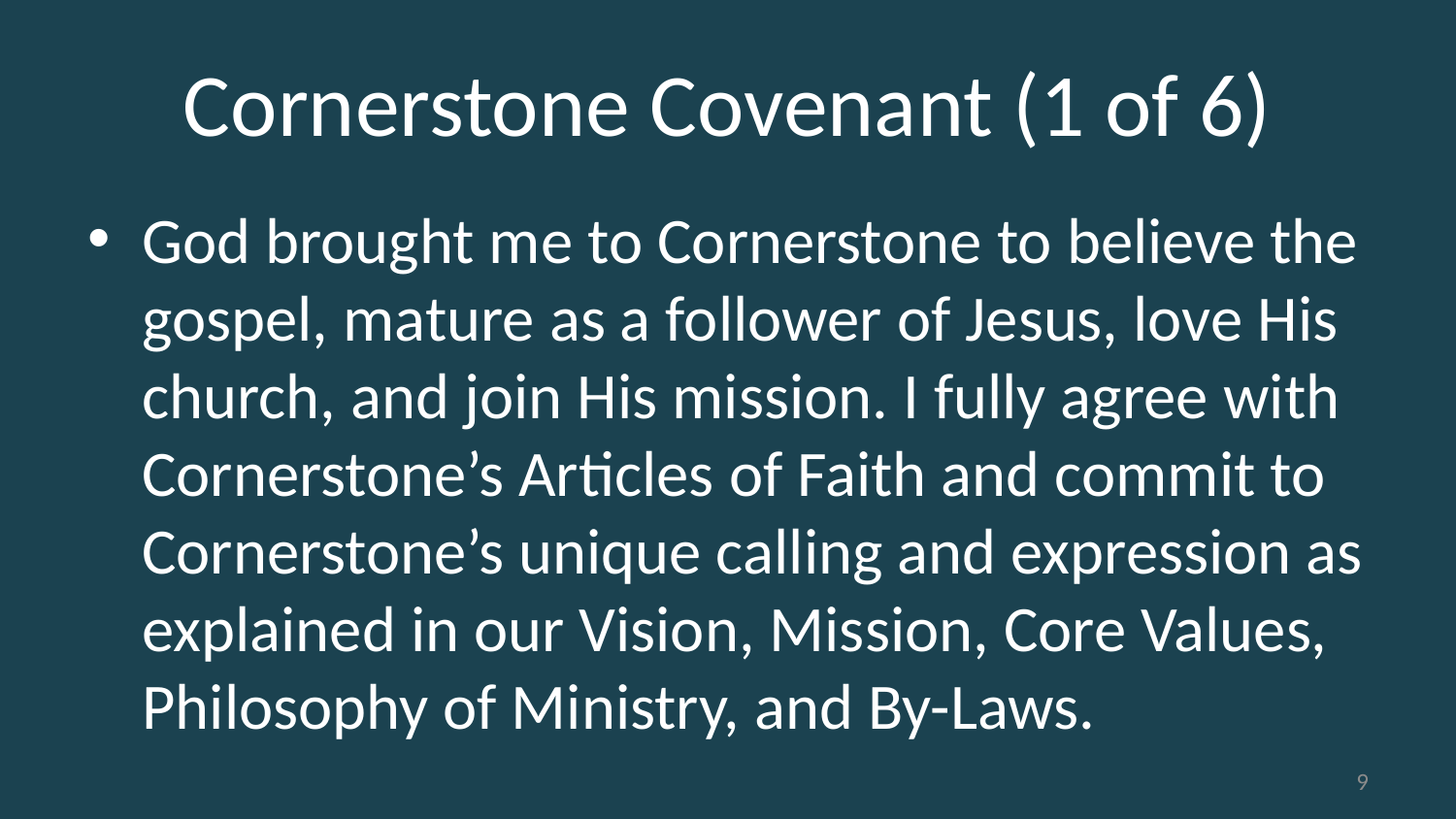

# Cornerstone Covenant (1 of 6)
God brought me to Cornerstone to believe the gospel, mature as a follower of Jesus, love His church, and join His mission. I fully agree with Cornerstone’s Articles of Faith and commit to Cornerstone’s unique calling and expression as explained in our Vision, Mission, Core Values, Philosophy of Ministry, and By-Laws.
9